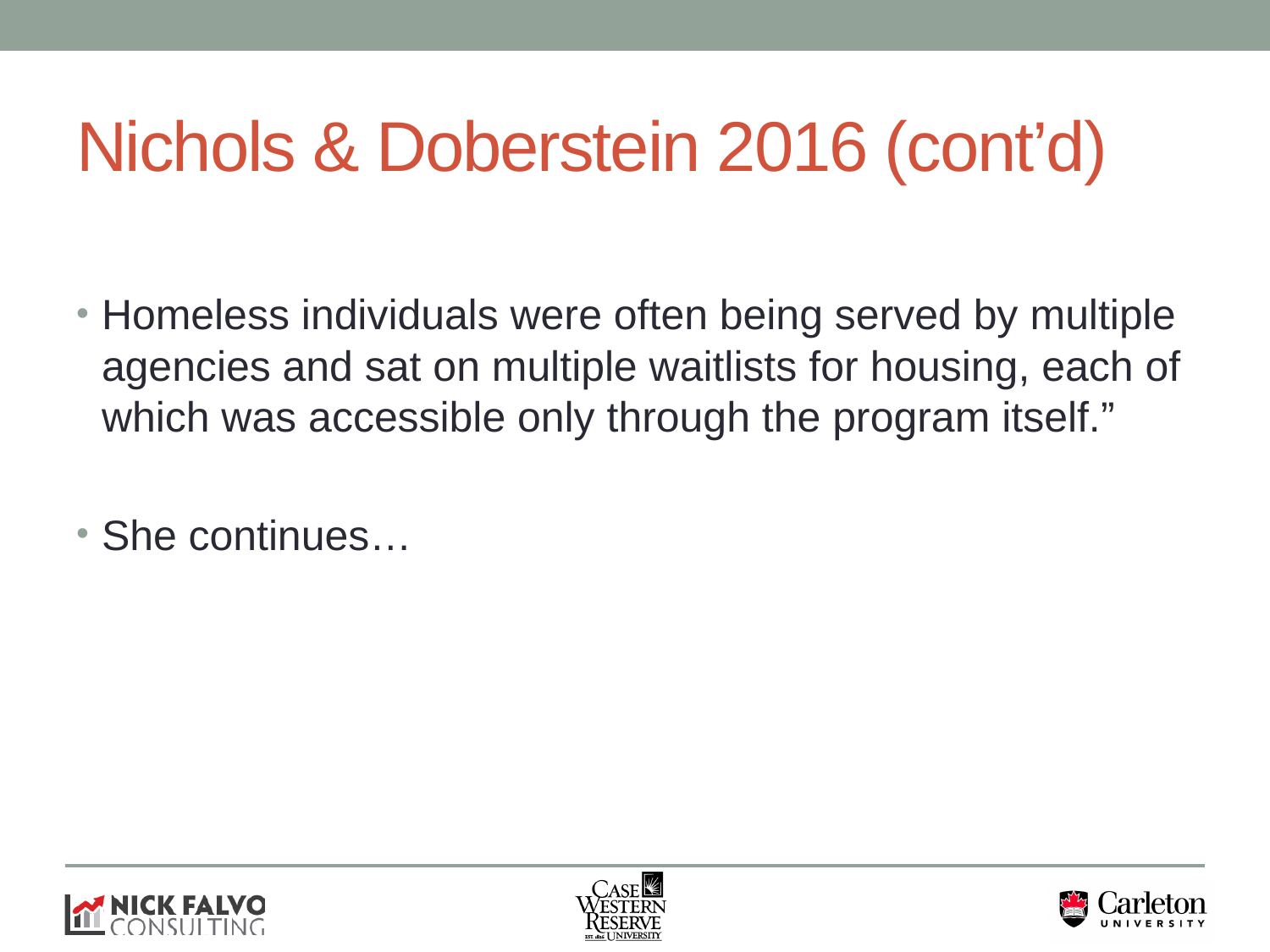

# Nichols & Doberstein 2016 (cont’d)

Homeless individuals were often being served by multiple agencies and sat on multiple waitlists for housing, each of which was accessible only through the program itself.”

She continues…